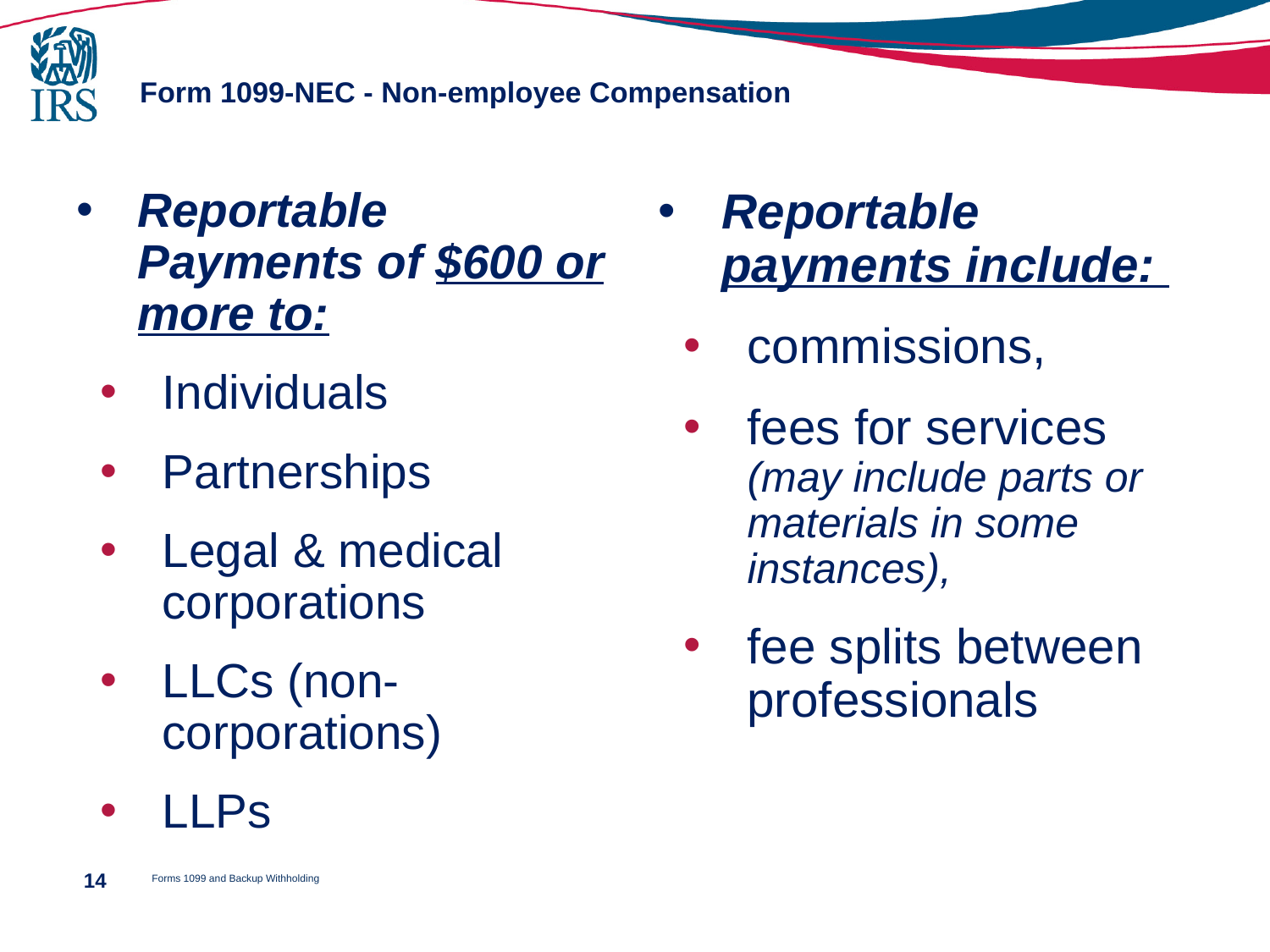

# Form 1099-NEC - Non-employee Compensation
Reportable Payments of $600 or more to:
Individuals
Partnerships
Legal & medical corporations
LLCs (non-corporations)
LLPs

Reportable payments include:
commissions,
fees for services  (may include parts or materials in some instances),
fee splits between professionals
Forms 1099 and Backup Withholding
14